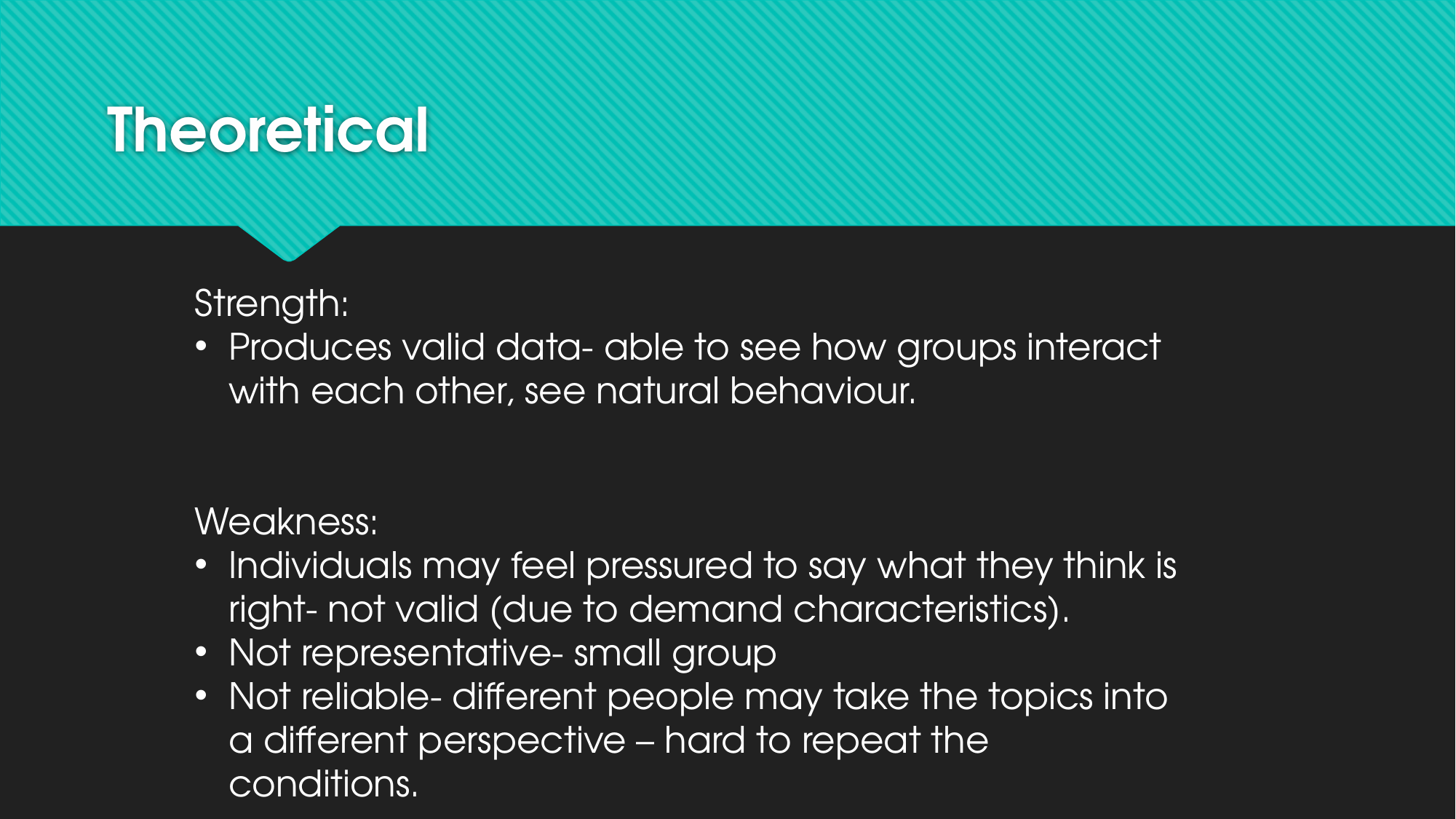

# Theoretical
Strength:
Produces valid data- able to see how groups interact with each other, see natural behaviour.

Weakness:
Individuals may feel pressured to say what they think is right- not valid (due to demand characteristics).
Not representative- small group
Not reliable- different people may take the topics into a different perspective – hard to repeat the conditions.